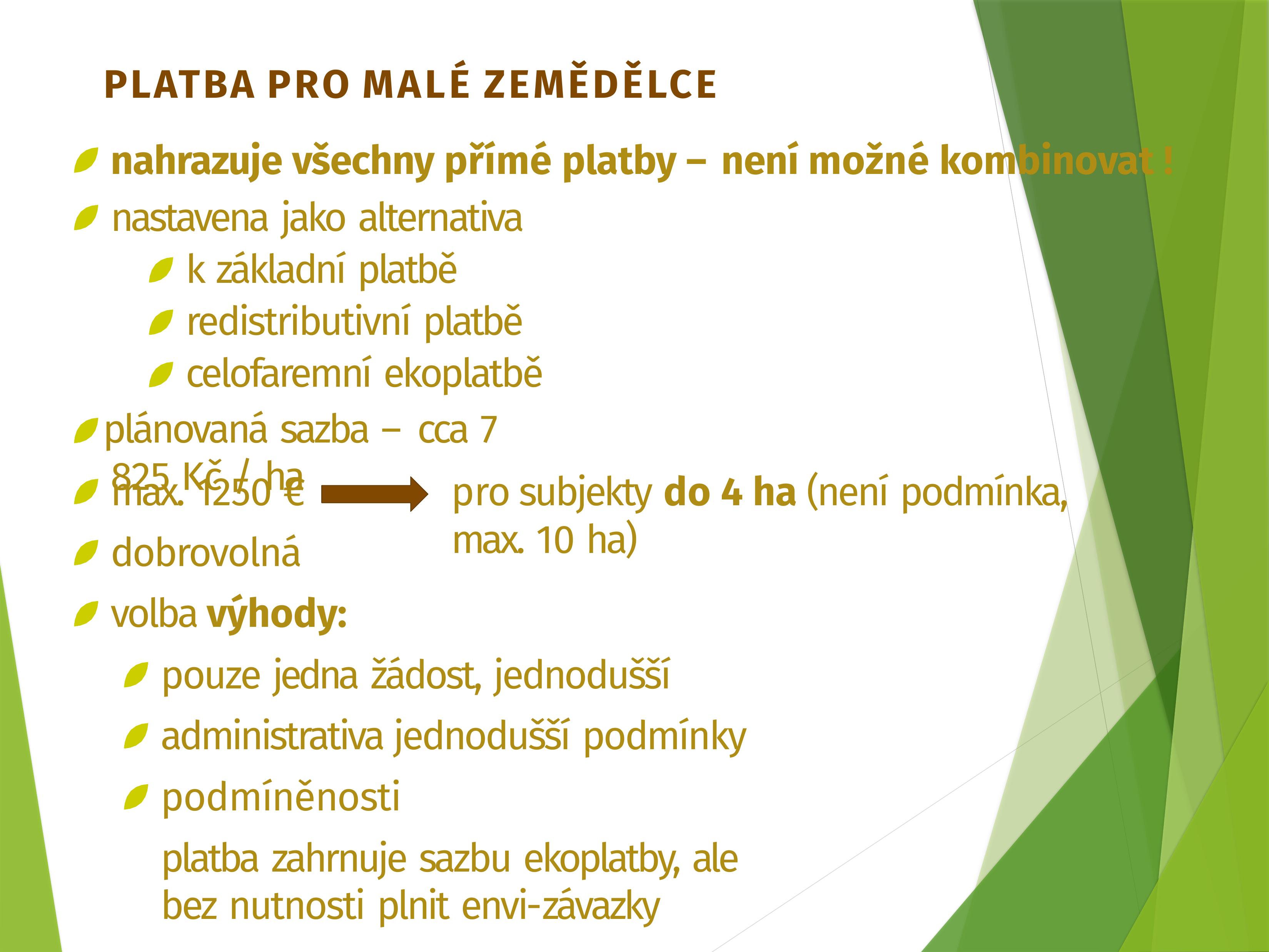

PLATBA PRO MALÉ ZEMĚDĚLCE
nahrazuje všechny přímé platby – není možné kombinovat !
nastavena jako alternativa k základní platbě redistributivní platbě celofaremní ekoplatbě
plánovaná sazba – cca 7 825 Kč / ha

max. 1250 € dobrovolná volba výhody:
pro subjekty do 4 ha (není podmínka, max. 10 ha)

pouze jedna žádost, jednodušší administrativa jednodušší podmínky podmíněnosti
platba zahrnuje sazbu ekoplatby, ale bez nutnosti plnit envi-závazky